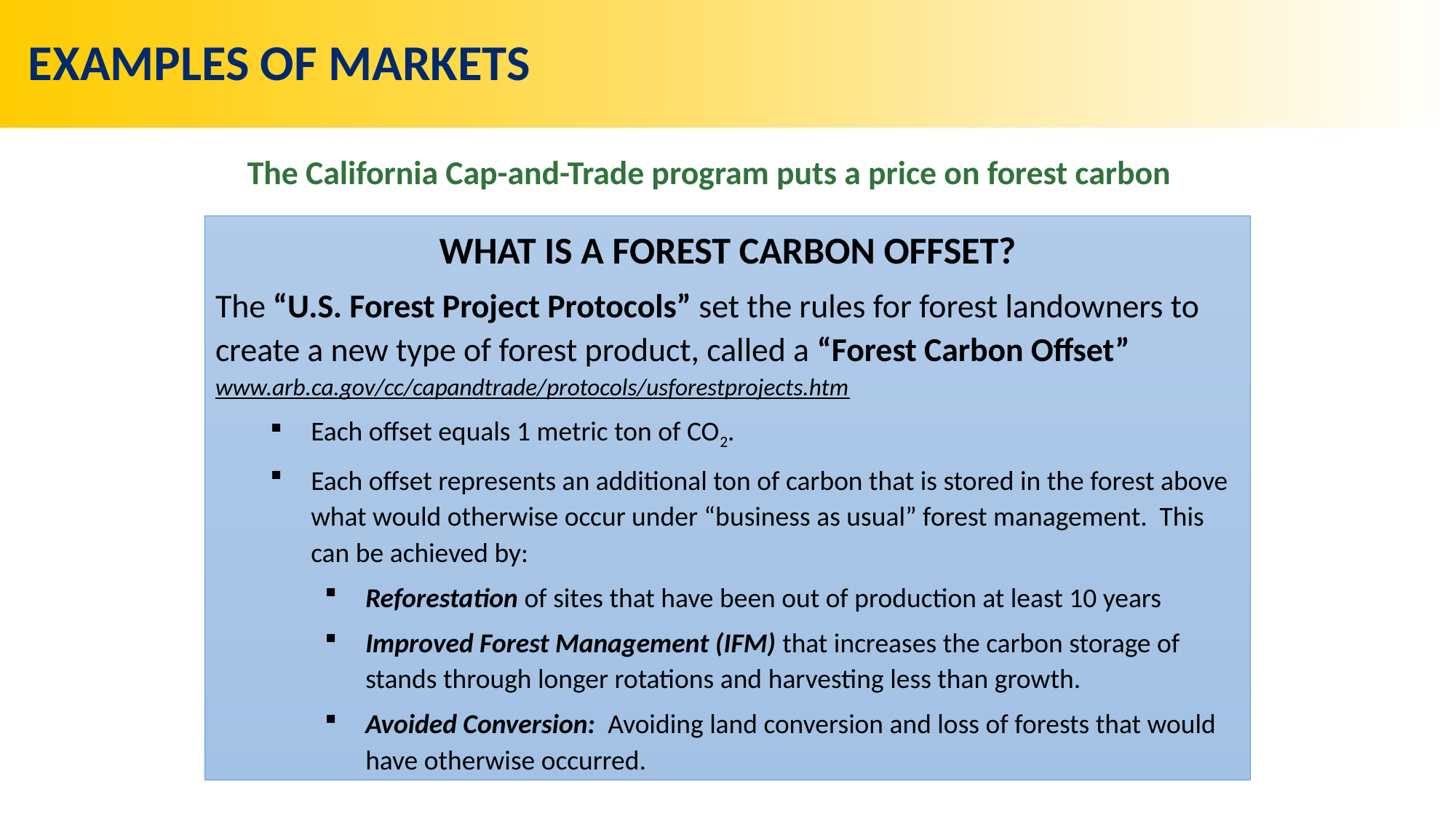

# EXAMPLES OF MARKETS
The California Cap-and-Trade program puts a price on forest carbon
WHAT IS A FOREST CARBON OFFSET?
The “U.S. Forest Project Protocols” set the rules for forest landowners to create a new type of forest product, called a “Forest Carbon Offset”          www.arb.ca.gov/cc/capandtrade/protocols/usforestprojects.htm
Each offset equals 1 metric ton of CO2.
Each offset represents an additional ton of carbon that is stored in the forest above what would otherwise occur under “business as usual” forest management.  This can be achieved by:
Reforestation of sites that have been out of production at least 10 years
Improved Forest Management (IFM) that increases the carbon storage of stands through longer rotations and harvesting less than growth.
Avoided Conversion:  Avoiding land conversion and loss of forests that would have otherwise occurred.